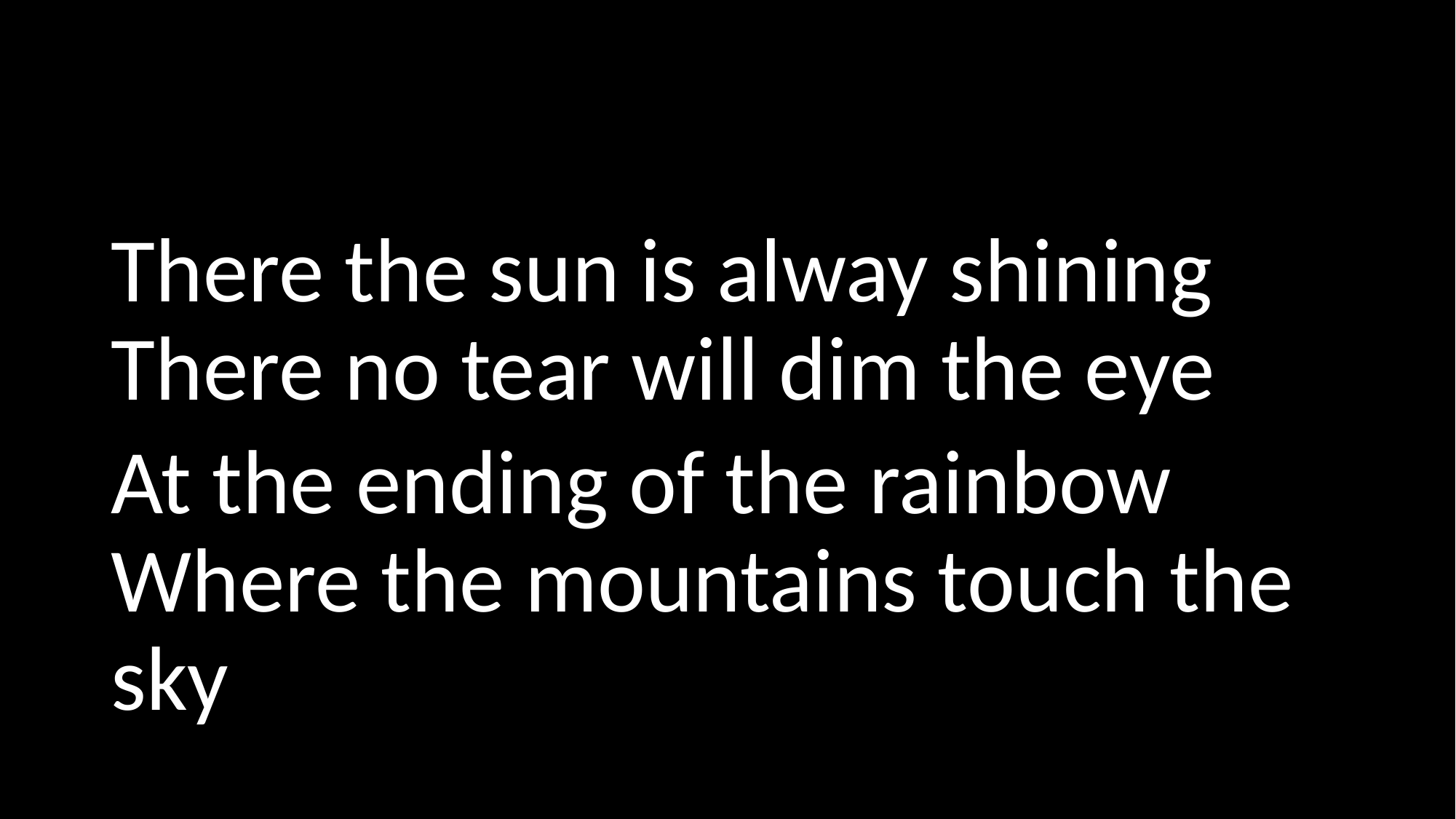

#
There the sun is alway shining There no tear will dim the eye
At the ending of the rainbow Where the mountains touch the sky